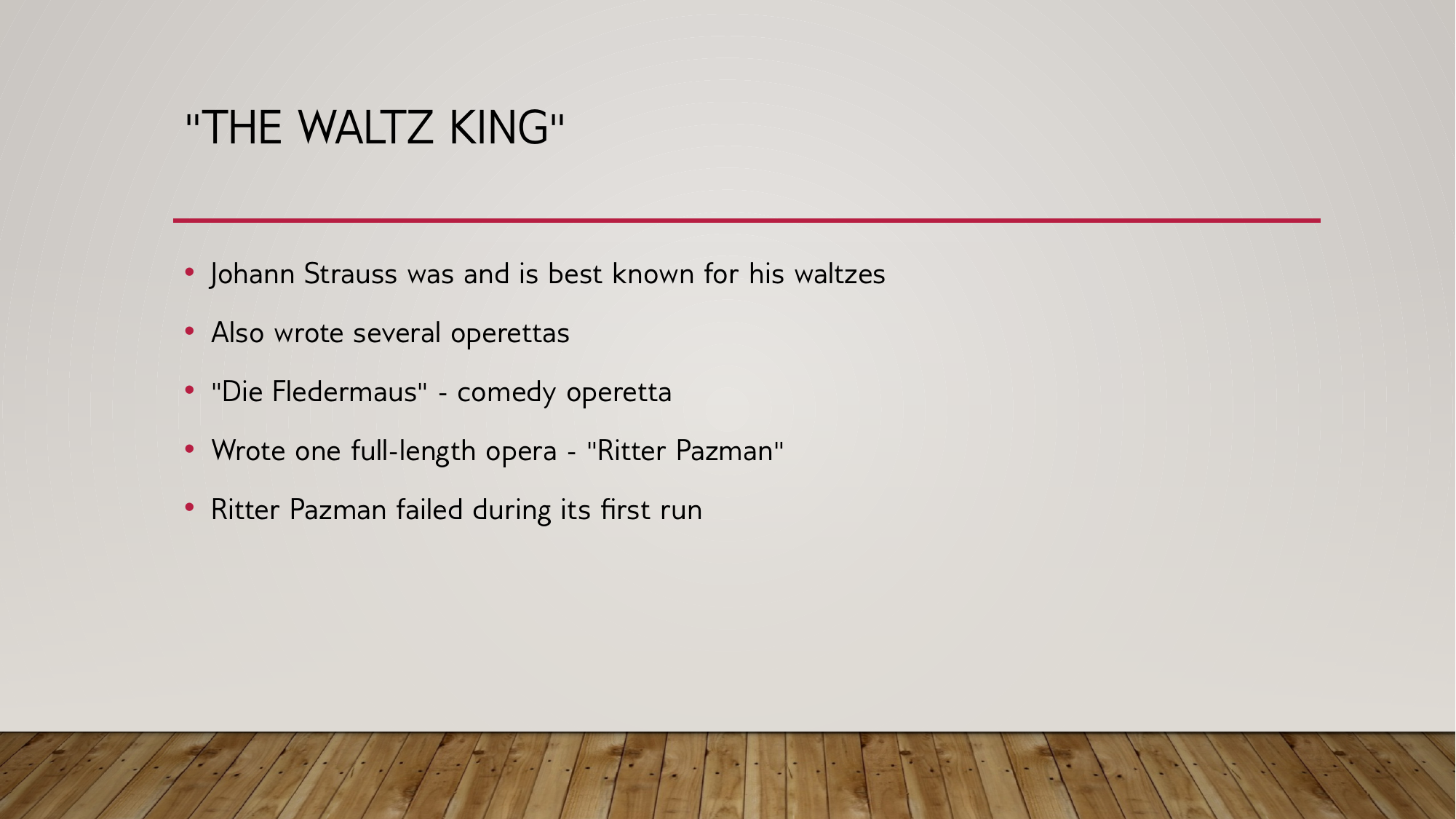

# "The Waltz King"
Johann Strauss was and is best known for his waltzes
Also wrote several operettas
"Die Fledermaus" - comedy operetta
Wrote one full-length opera - "Ritter Pazman"
Ritter Pazman failed during its first run